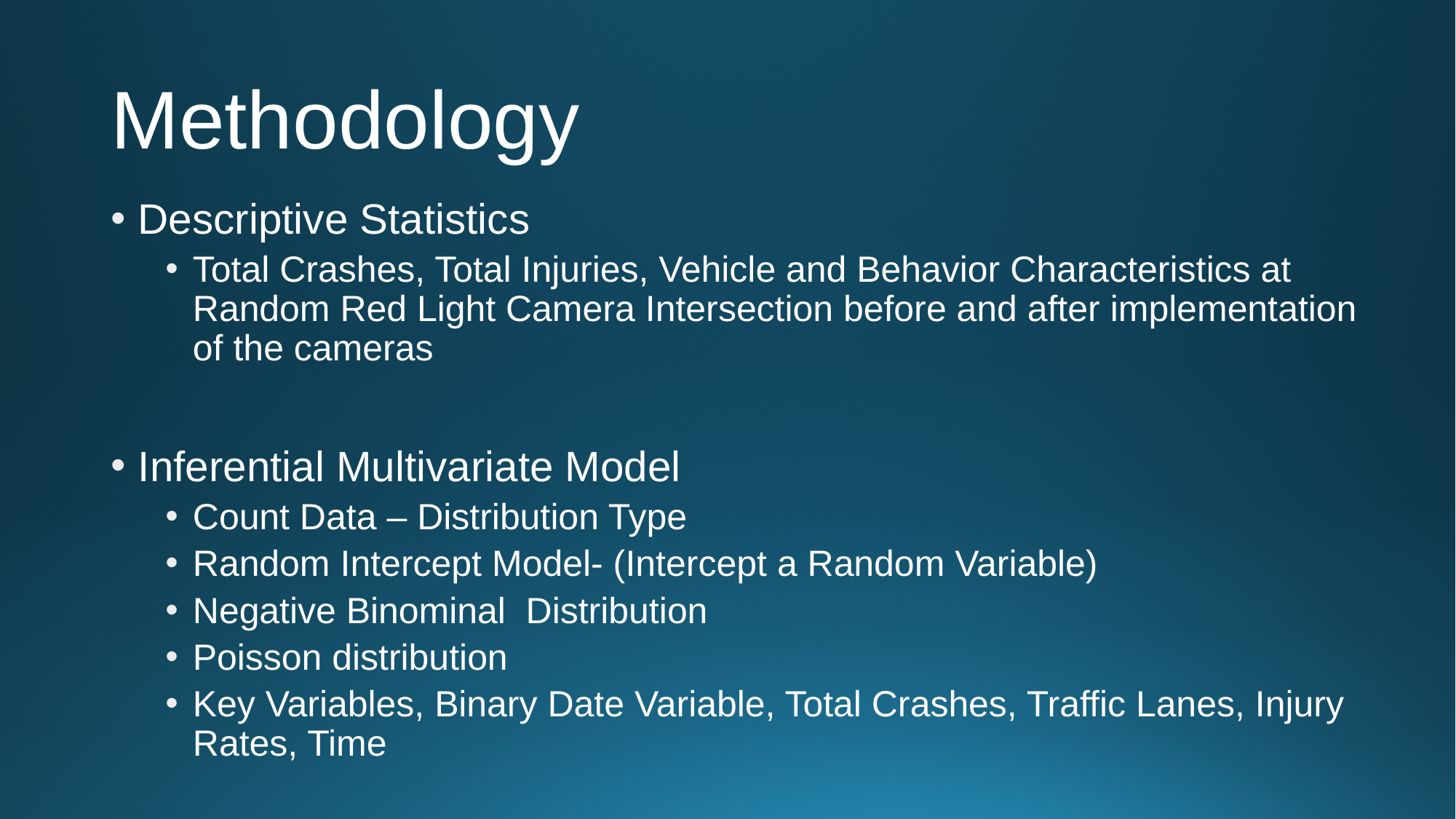

# Methodology
Descriptive Statistics
Total Crashes, Total Injuries, Vehicle and Behavior Characteristics at Random Red Light Camera Intersection before and after implementation of the cameras

Inferential Multivariate Model
Count Data – Distribution Type
Random Intercept Model- (Intercept a Random Variable)
Negative Binominal  Distribution
Poisson distribution
Key Variables, Binary Date Variable, Total Crashes, Traffic Lanes, Injury Rates, Time